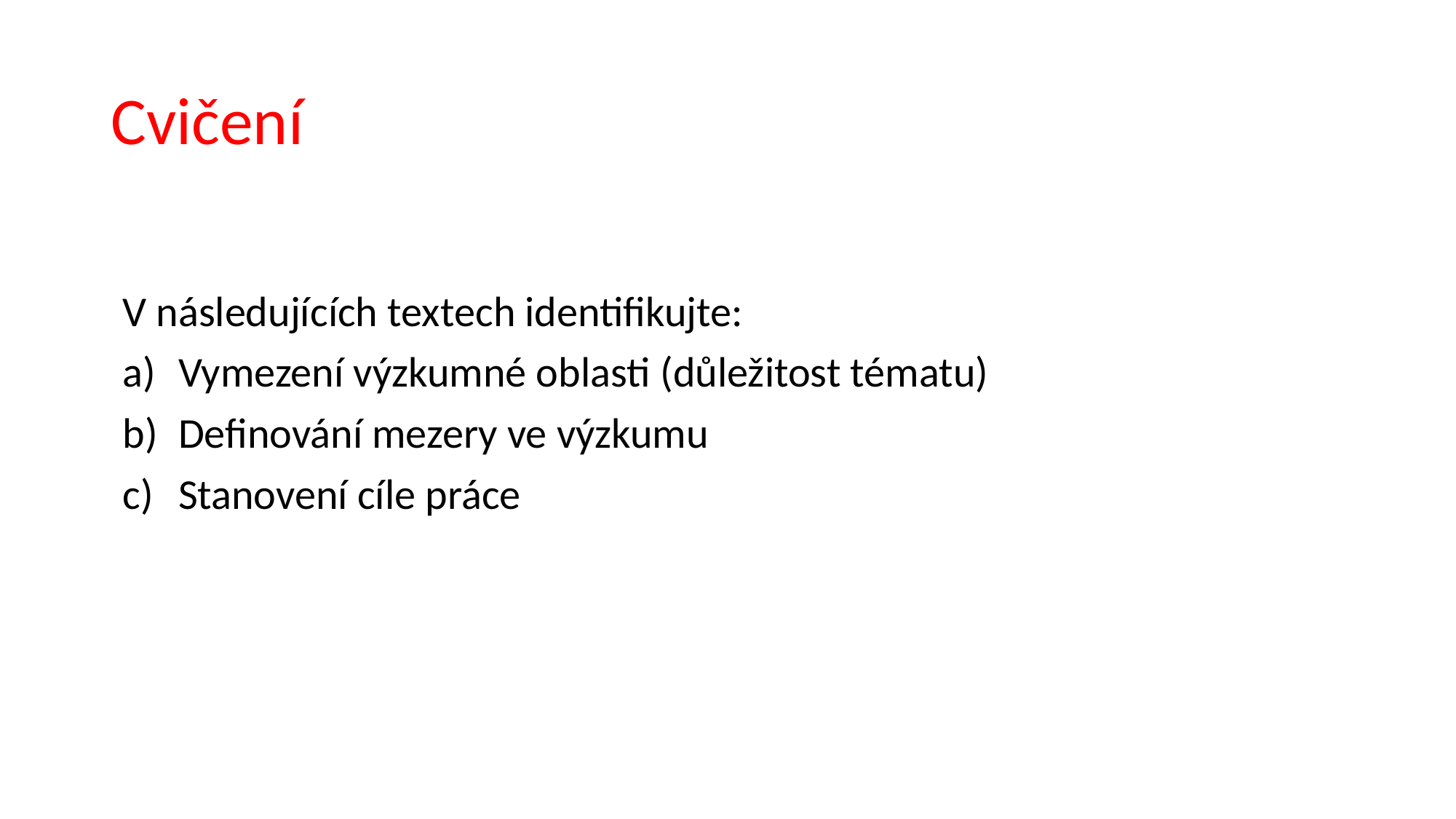

# Cvičení

V následujících textech identifikujte:
Vymezení výzkumné oblasti (důležitost tématu)
Definování mezery ve výzkumu
Stanovení cíle práce